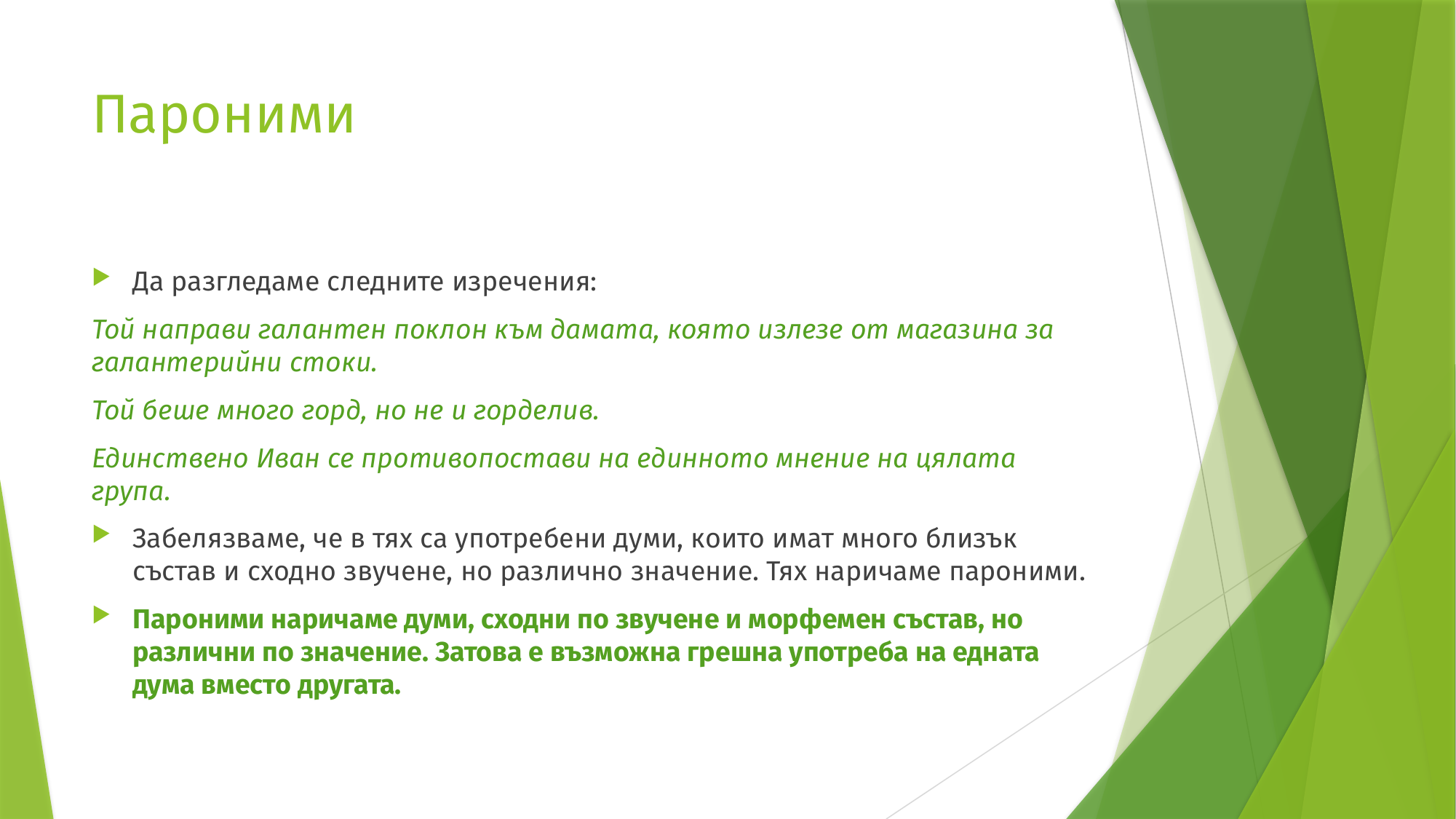

# Пароними
Да разгледаме следните изречения:
Той направи галантен поклон към дамата, която излезе от магазина за галантерийни стоки.
Той беше много горд, но не и горделив.
Единствено Иван се противопостави на единното мнение на цялата група.
Забелязваме, че в тях са употребени думи, които имат много близък състав и сходно звучене, но различно значение. Тях наричаме пароними.
Пароними наричаме думи, сходни по звучене и морфемен състав, но различни по значение. Затова е възможна грешна употреба на едната дума вместо другата.